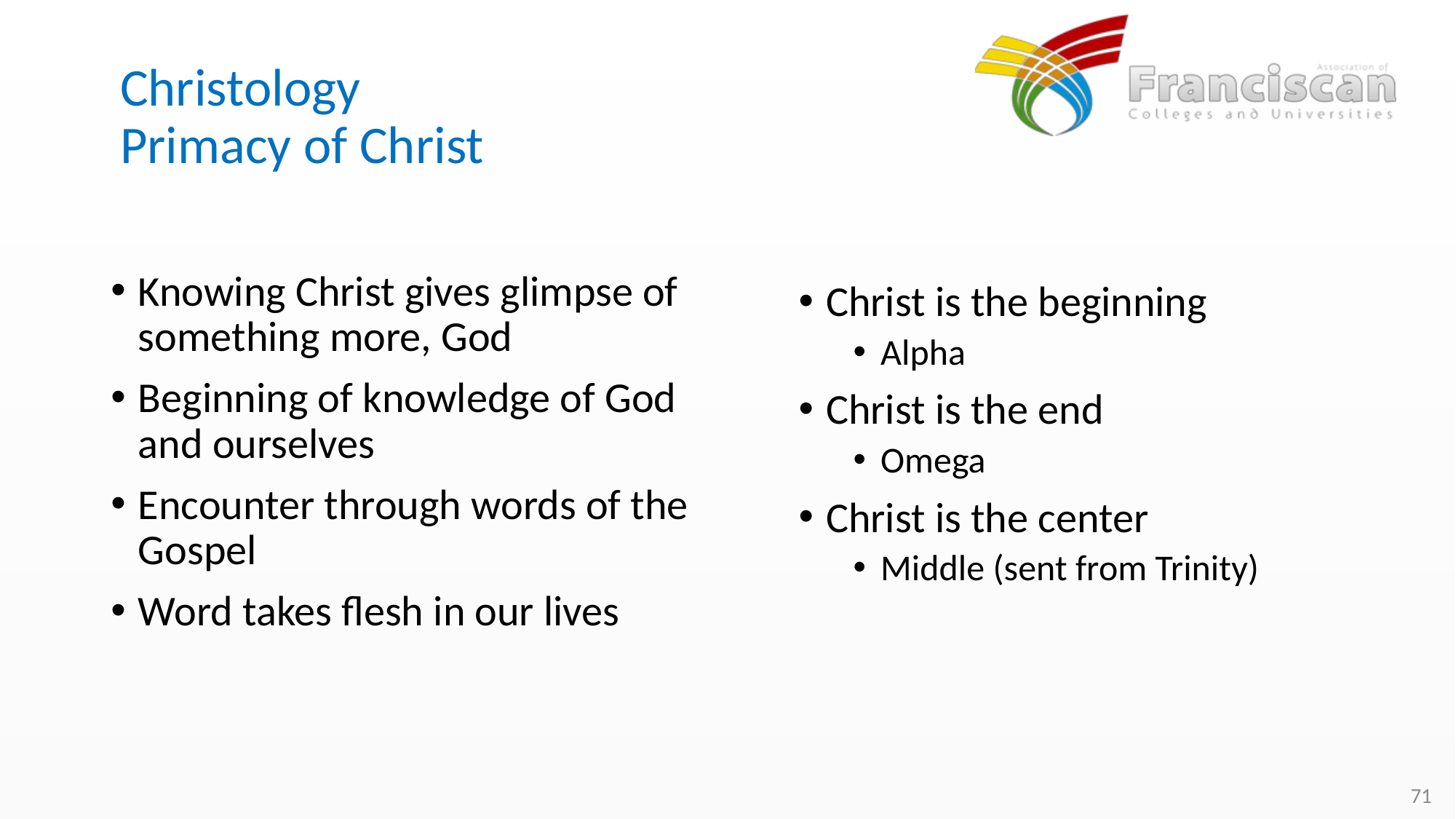

# Christology Primacy of Christ

Christ is the beginning
Alpha
Christ is the end
Omega
Christ is the center
Middle (sent from Trinity)
Knowing Christ gives glimpse of something more, God
Beginning of knowledge of God and ourselves
Encounter through words of the Gospel
Word takes flesh in our lives
71